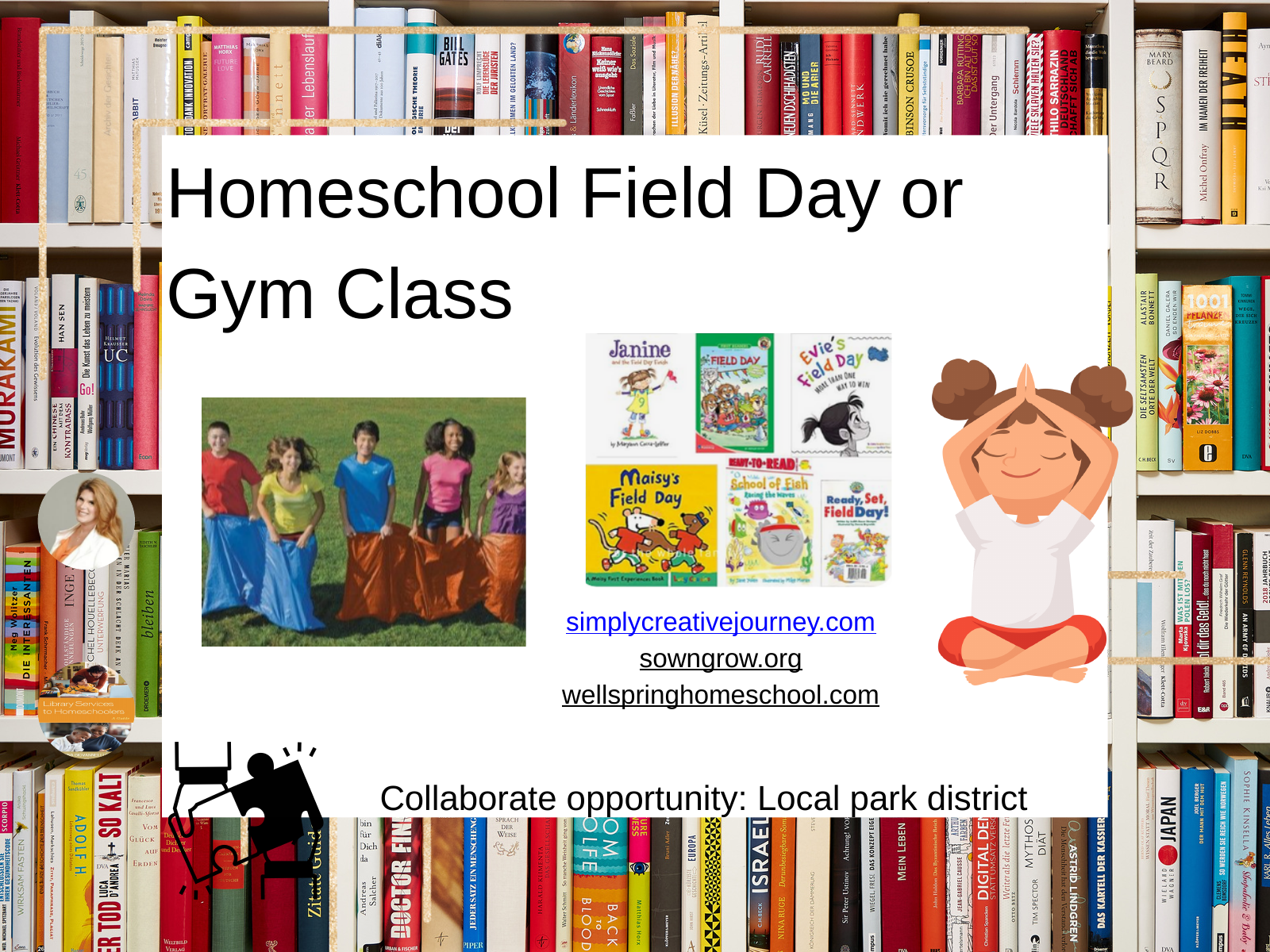

Homeschool Field Day or Gym Class

simplycreativejourney.com
sowngrow.org
wellspringhomeschool.com

Collaborate opportunity: Local park district